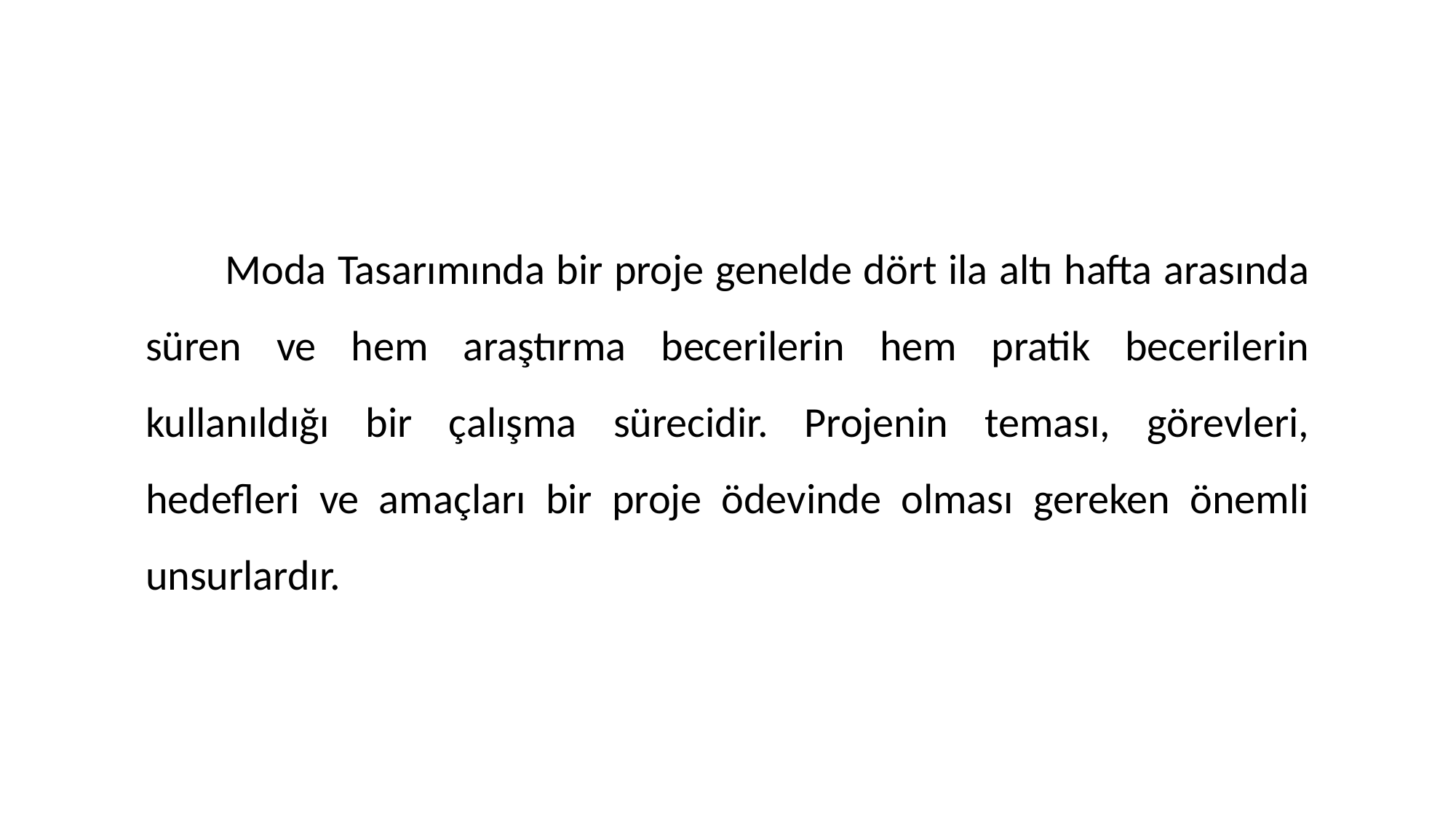

Moda Tasarımında bir proje genelde dört ila altı hafta arasında süren ve hem araştırma becerilerin hem pratik becerilerin kullanıldığı bir çalışma sürecidir. Projenin teması, görevleri, hedefleri ve amaçları bir proje ödevinde olması gereken önemli unsurlardır.